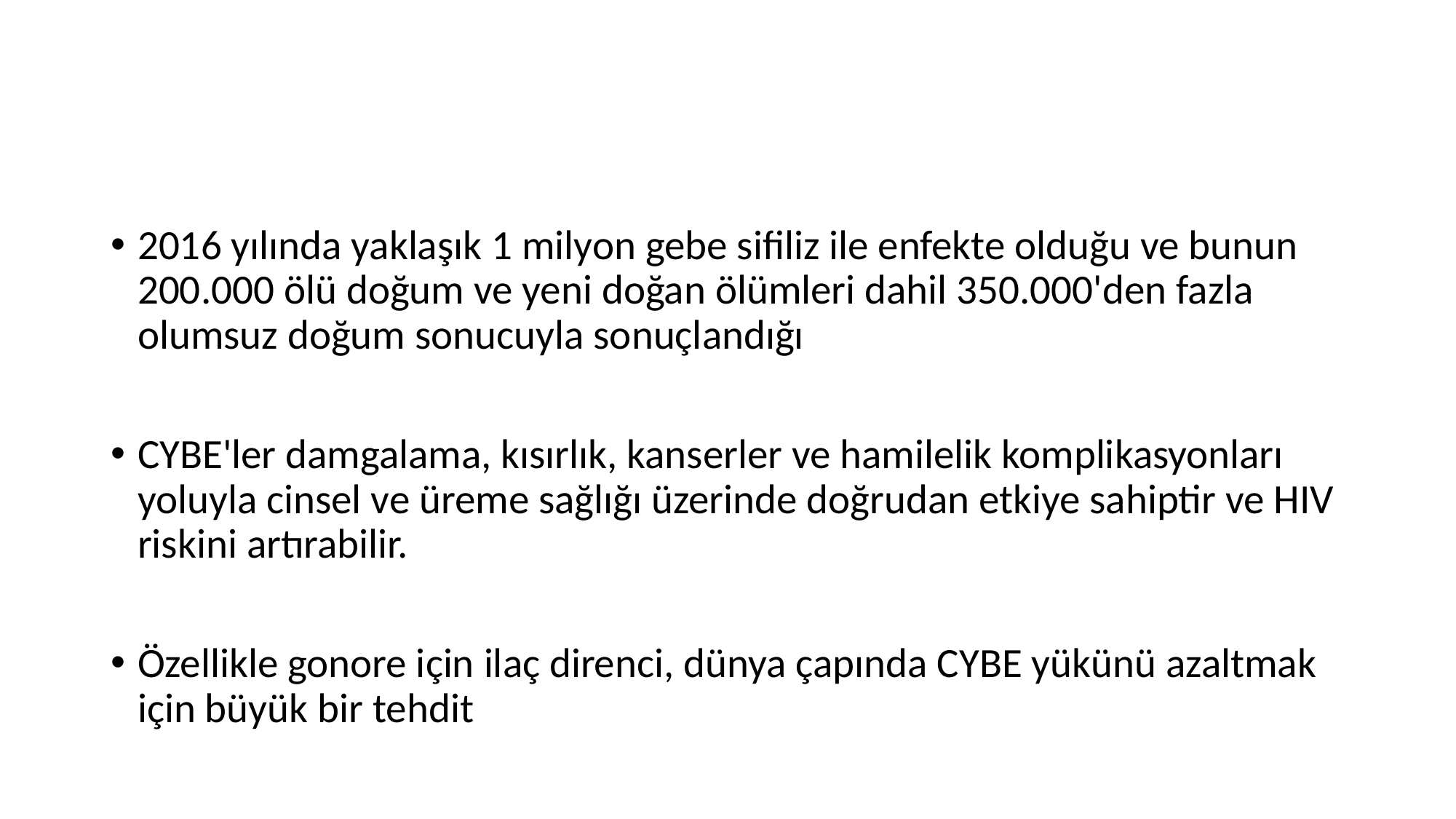

#
2016 yılında yaklaşık 1 milyon gebe sifiliz ile enfekte olduğu ve bunun 200.000 ölü doğum ve yeni doğan ölümleri dahil 350.000'den fazla olumsuz doğum sonucuyla sonuçlandığı

CYBE'ler damgalama, kısırlık, kanserler ve hamilelik komplikasyonları yoluyla cinsel ve üreme sağlığı üzerinde doğrudan etkiye sahiptir ve HIV riskini artırabilir.

Özellikle gonore için ilaç direnci, dünya çapında CYBE yükünü azaltmak için büyük bir tehdit